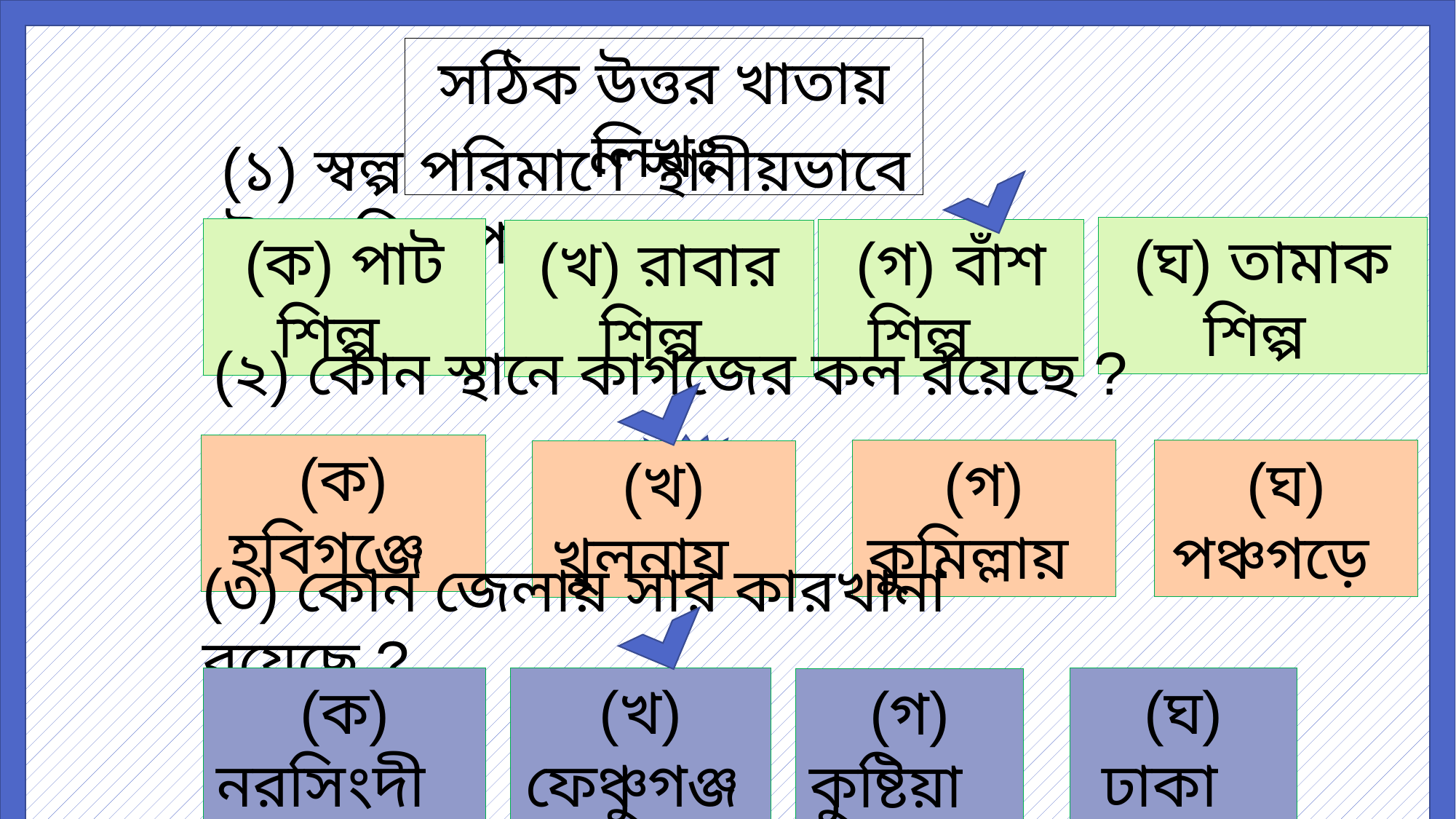

সঠিক উত্তর খাতায় লিখঃ
(১) স্বল্প পরিমাণে স্থানীয়ভাবে উৎপাদিত পণ্য---

(ঘ) তামাক শিল্প
(ক) পাট শিল্প
(গ) বাঁশ শিল্প
(খ) রাবার শিল্প
(২) কোন স্থানে কাগজের কল রয়েছে ?

(ক) হবিগঞ্জে

(গ) কুমিল্লায়
(ঘ) পঞ্চগড়ে
(খ) খুলনায়
(৩) কোন জেলায় সার কারখানা রয়েছে ?

(খ) ফেঞ্চুগঞ্জ
(ঘ) ঢাকা
(ক) নরসিংদী
(গ) কুষ্টিয়া